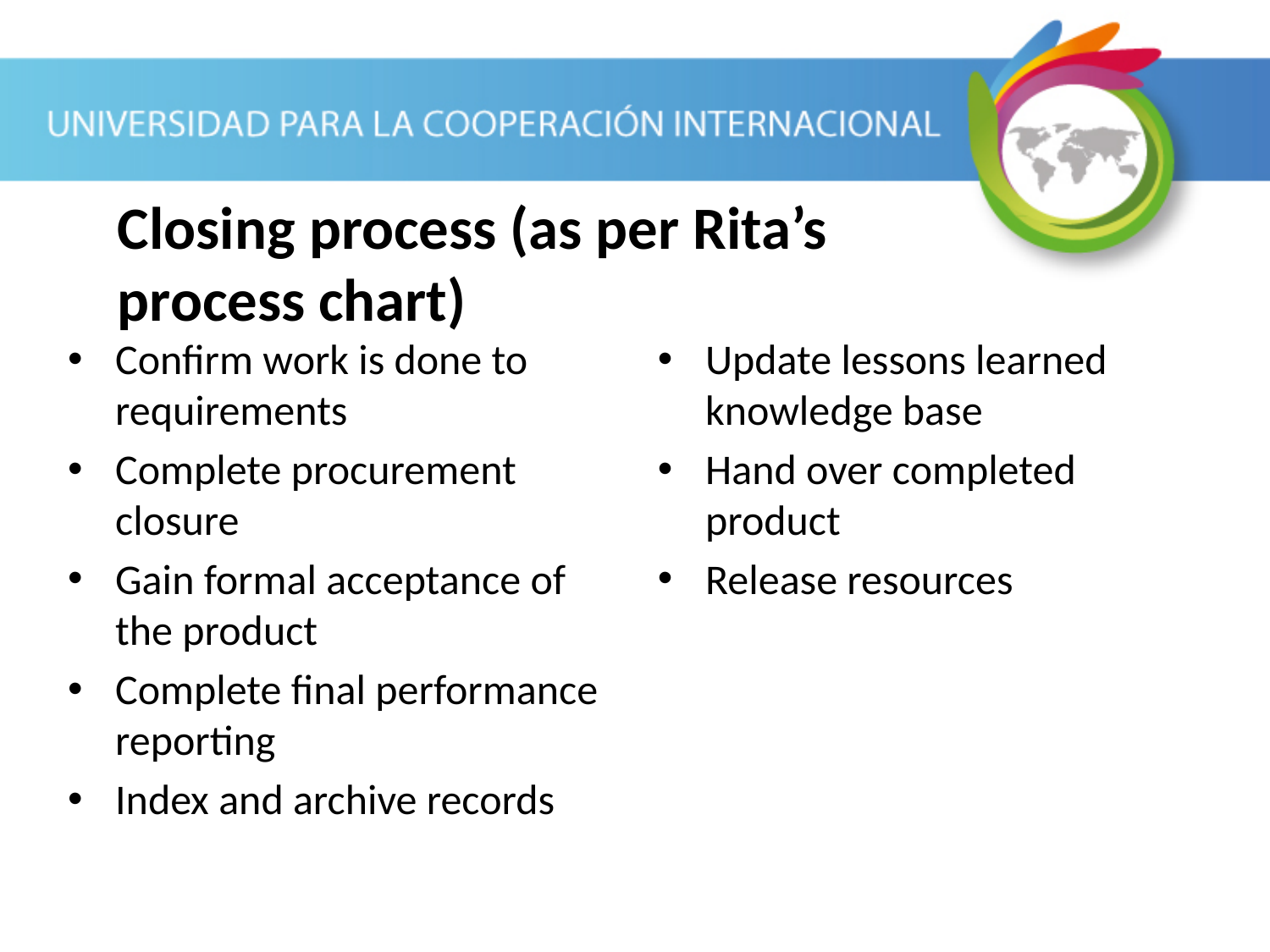

# Closing process (as per Rita’s process chart)
Confirm work is done to requirements
Complete procurement closure
Gain formal acceptance of the product
Complete final performance reporting
Index and archive records

Update lessons learned knowledge base
Hand over completed product
Release resources